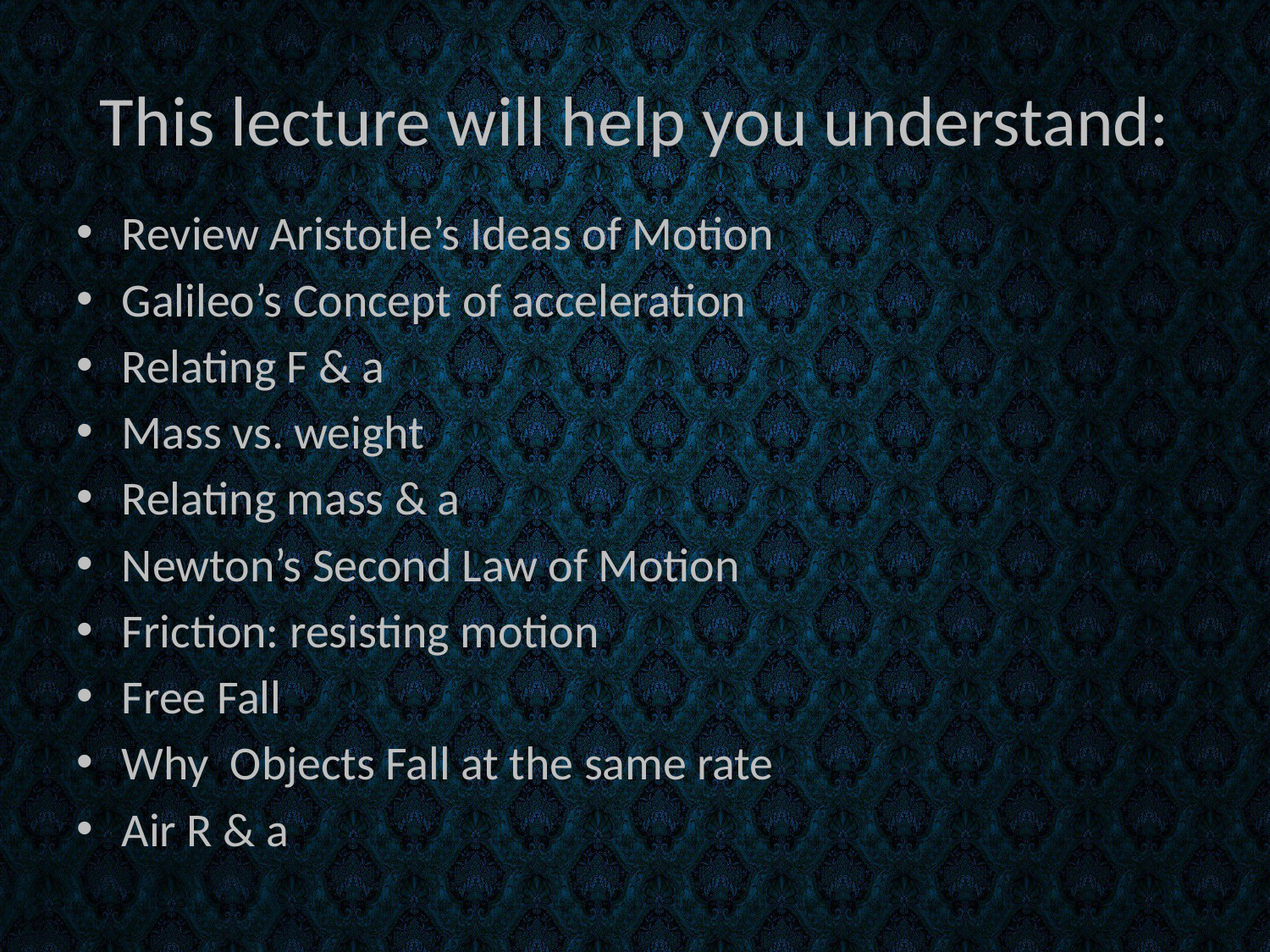

# This lecture will help you understand:
Review Aristotle’s Ideas of Motion
Galileo’s Concept of acceleration
Relating F & a
Mass vs. weight
Relating mass & a
Newton’s Second Law of Motion
Friction: resisting motion
Free Fall
Why  Objects Fall at the same rate
Air R & a